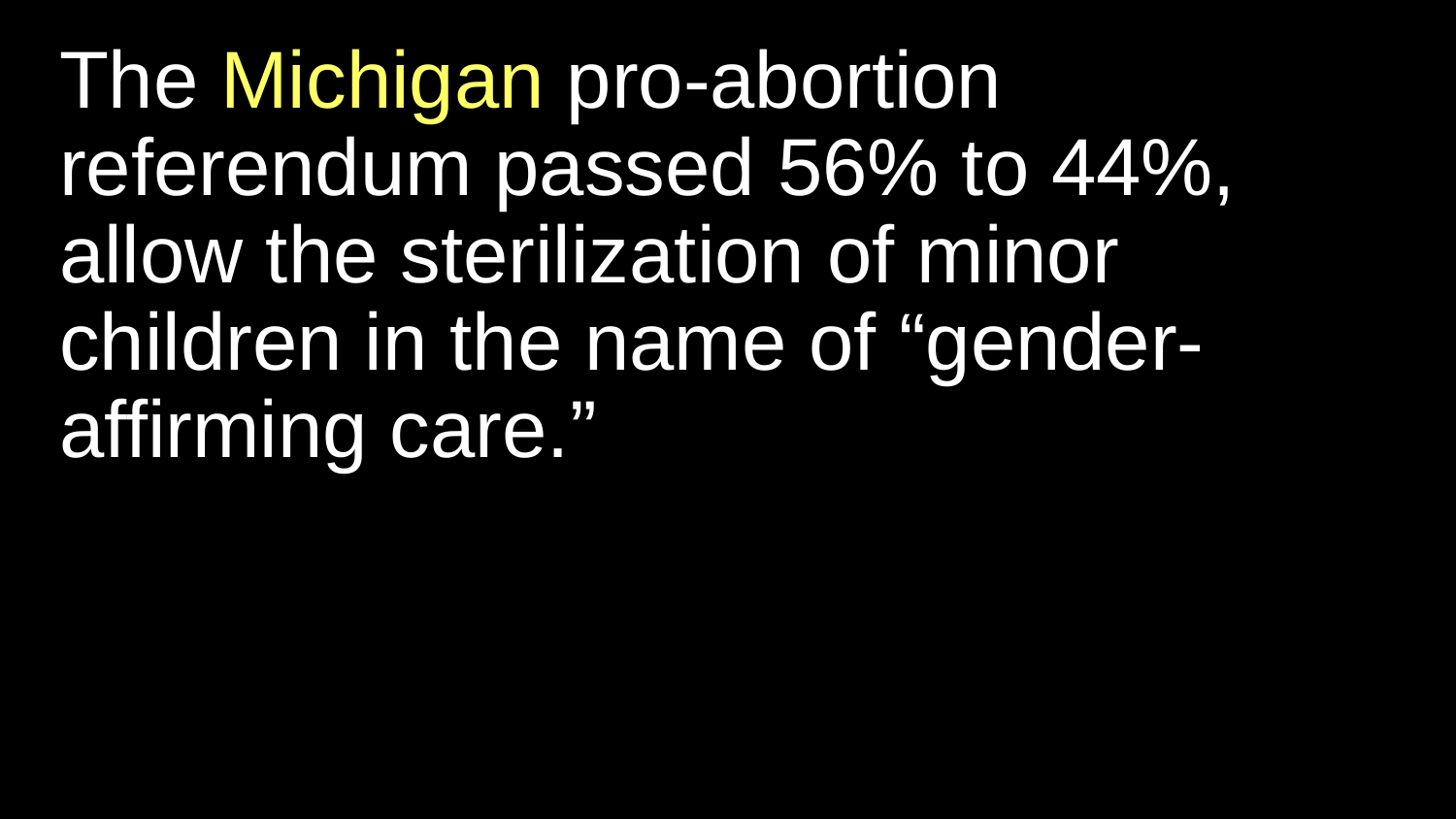

The Michigan pro-abortion referendum passed 56% to 44%, allow the sterilization of minor children in the name of “gender-affirming care.”